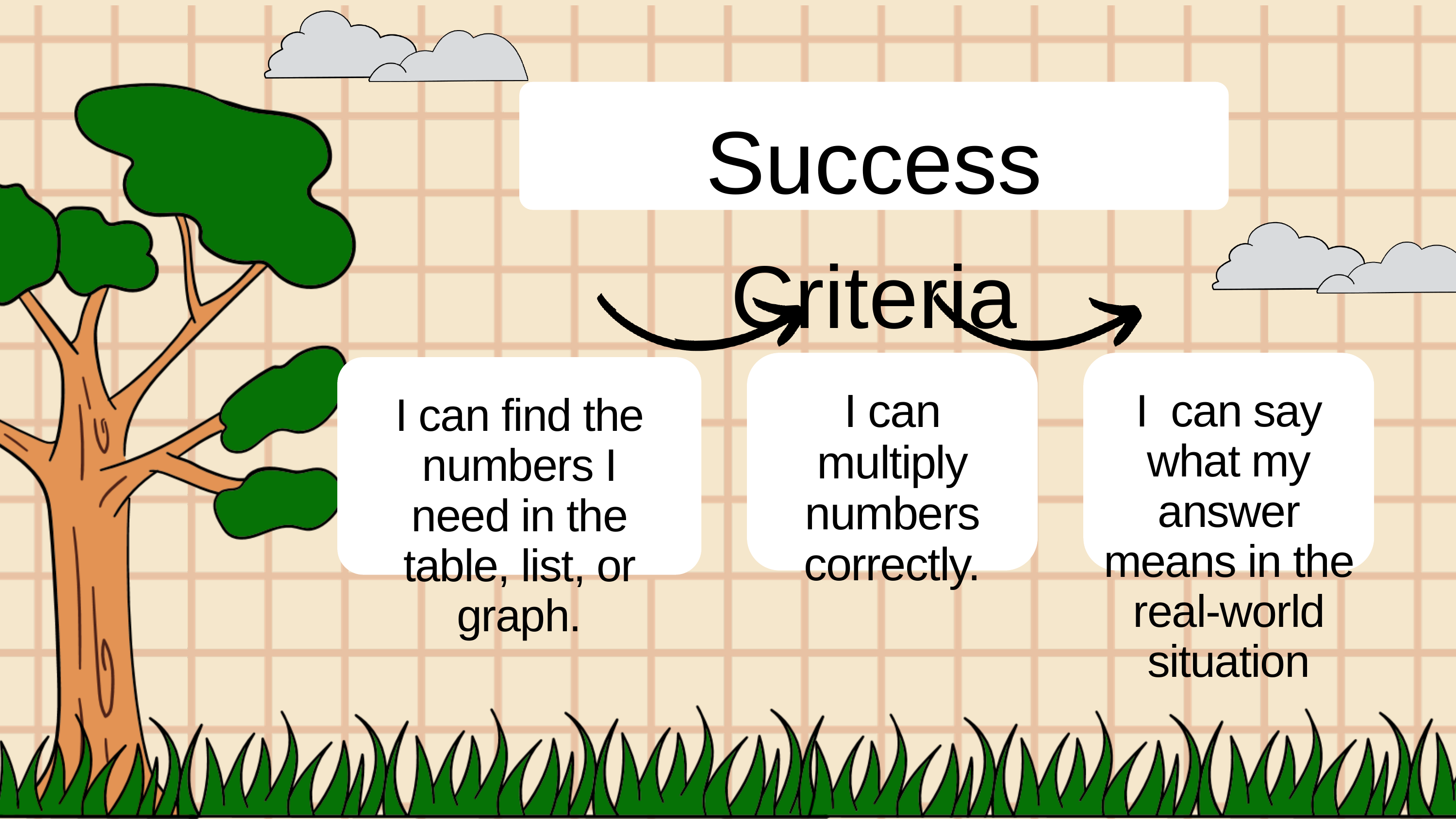

Success Criteria

I can multiply numbers correctly.

I  can say what my answer means in the real-world situation

I can find the numbers I need in the table, list, or graph.